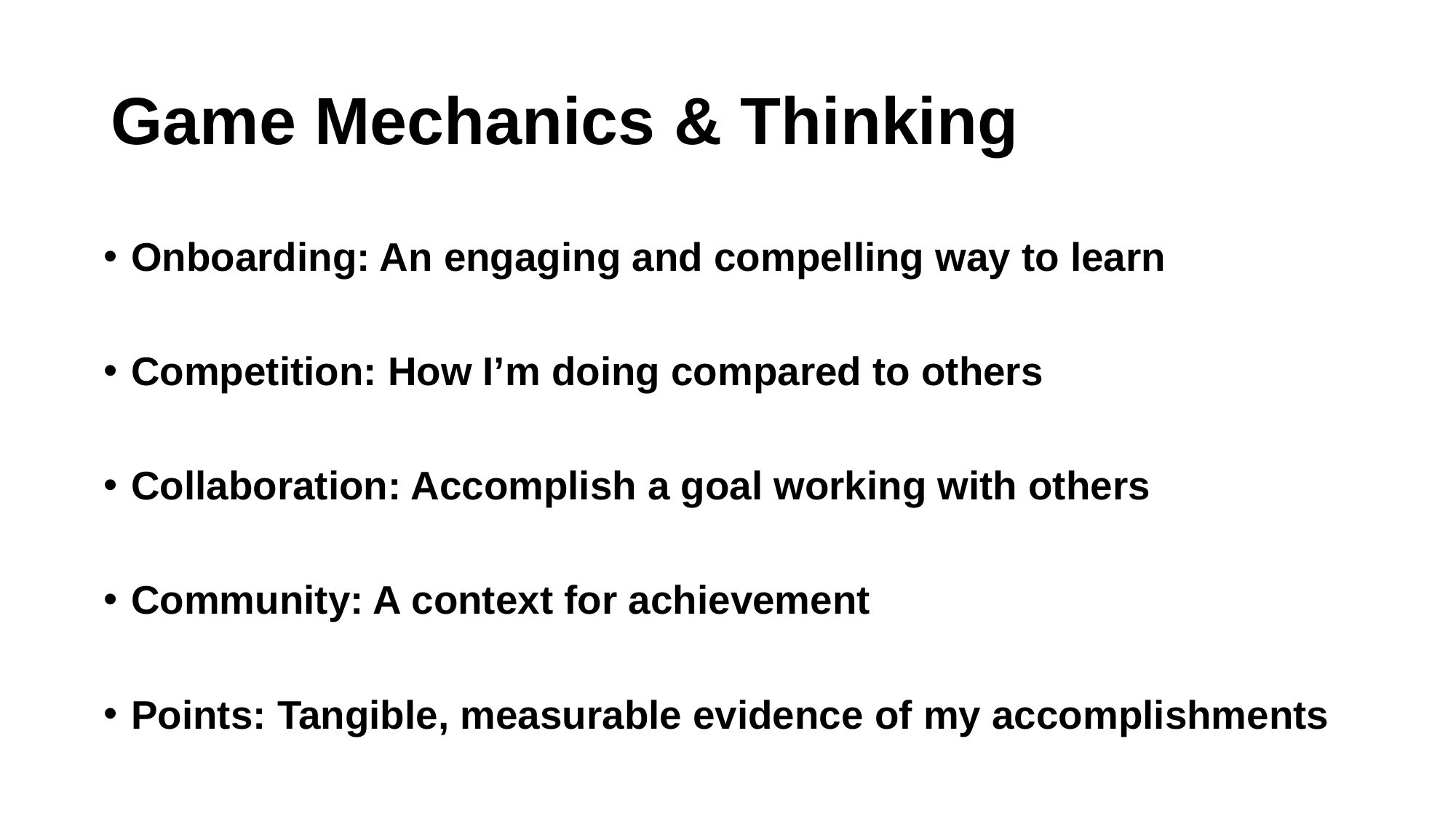

# Game Mechanics & Thinking
Onboarding: An engaging and compelling way to learn

Competition: How I’m doing compared to others

Collaboration: Accomplish a goal working with others

Community: A context for achievement

Points: Tangible, measurable evidence of my accomplishments